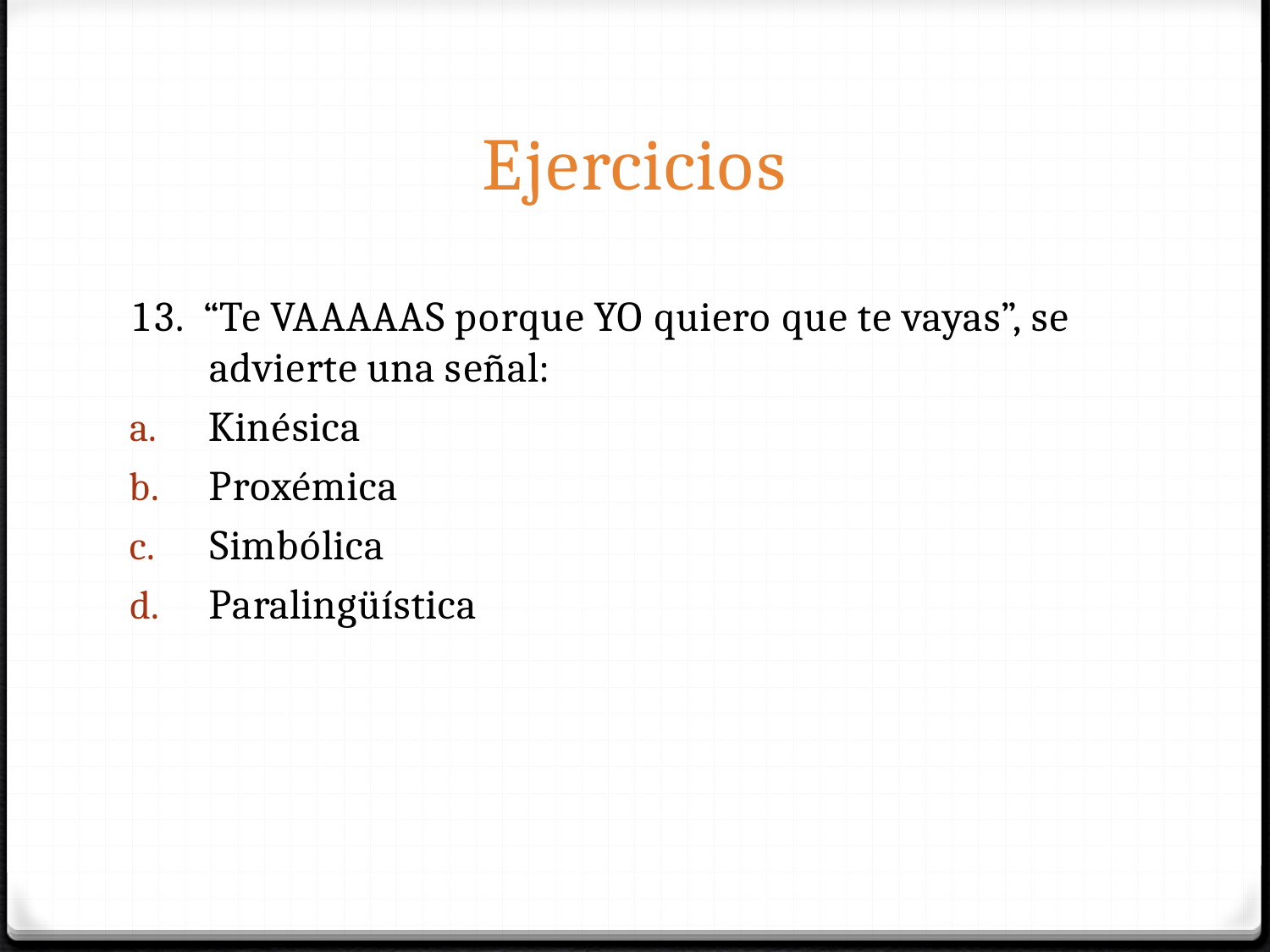

# Ejercicios
13.  “Te VAAAAAS porque YO quiero que te vayas”, se advierte una señal:
Kinésica
Proxémica
Simbólica
Paralingüística